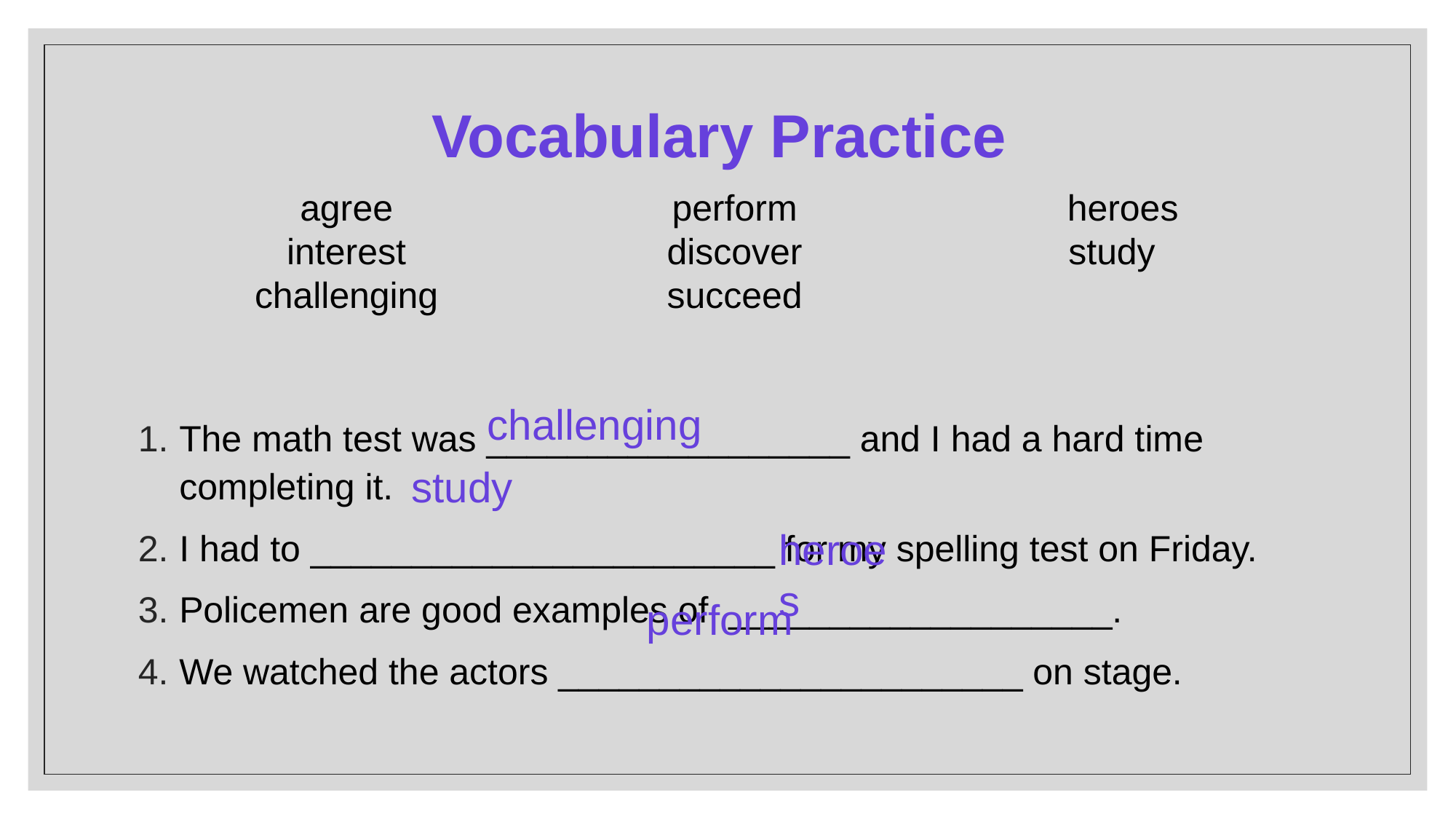

# Vocabulary Practice
agree
interest
challenging

perform
discover
succeed

heroes
study

The math test was __________________ and I had a hard time completing it.
I had to _______________________ for my spelling test on Friday.
Policemen are good examples of  ___________________.
We watched the actors _______________________ on stage.
challenging
study
heroes
perform